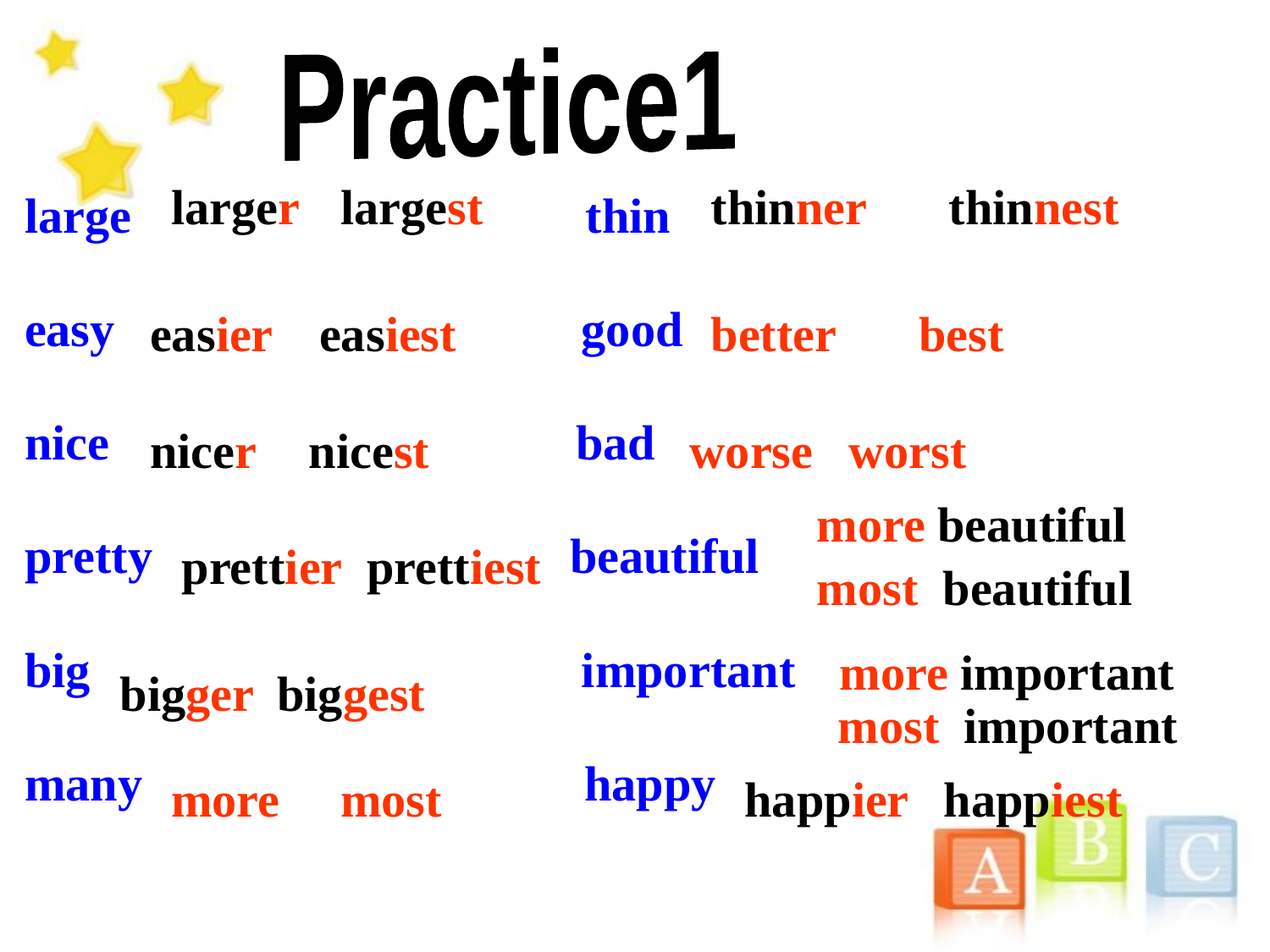

Practice1
 large                                     thin
 easy                                      good
 nice                                      bad
 pretty                                  beautiful
 big                                        important
 many                                    happy
larger
largest
thinner
   thinnest

easier
easiest
better
    best
nicer
nicest
worse
worst
more beautiful
prettier
   prettiest
most  beautiful
 more important
 bigger
biggest
most  important
more
most
 happier
happiest